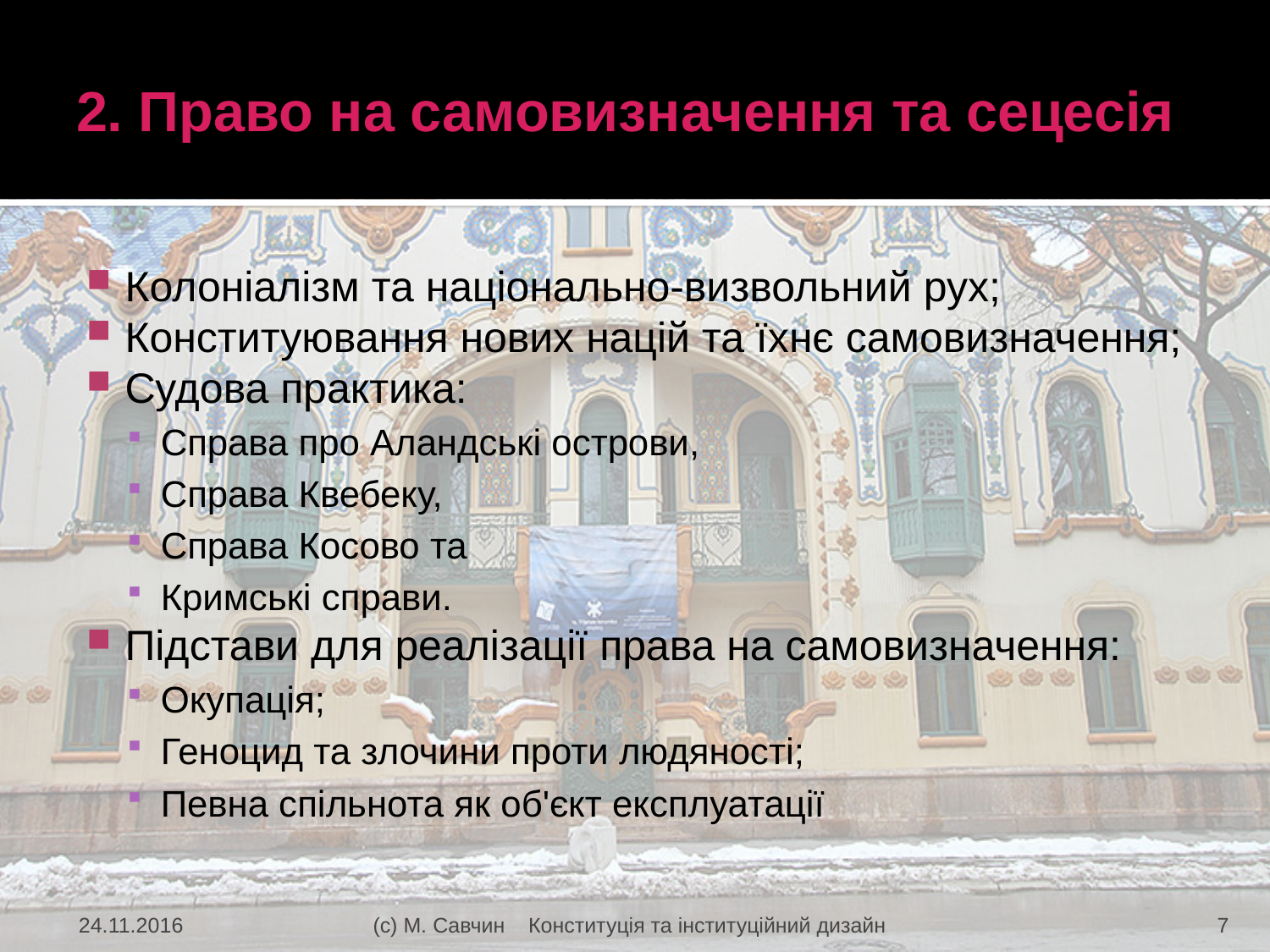

# 2. Право на самовизначення та сецесія
Колоніалізм та національно-визвольний рух;
Конституювання нових націй та їхнє самовизначення;
Судова практика:
Справа про Аландські острови,
Справа Квебеку,
Справа Косово та
Кримські справи.
Підстави для реалізації права на самовизначення:
Окупація;
Геноцид та злочини проти людяності;
Певна спільнота як об'єкт експлуатації

24.11.2016
(с) М. Савчин    Конституція та інституційний дизайн
7